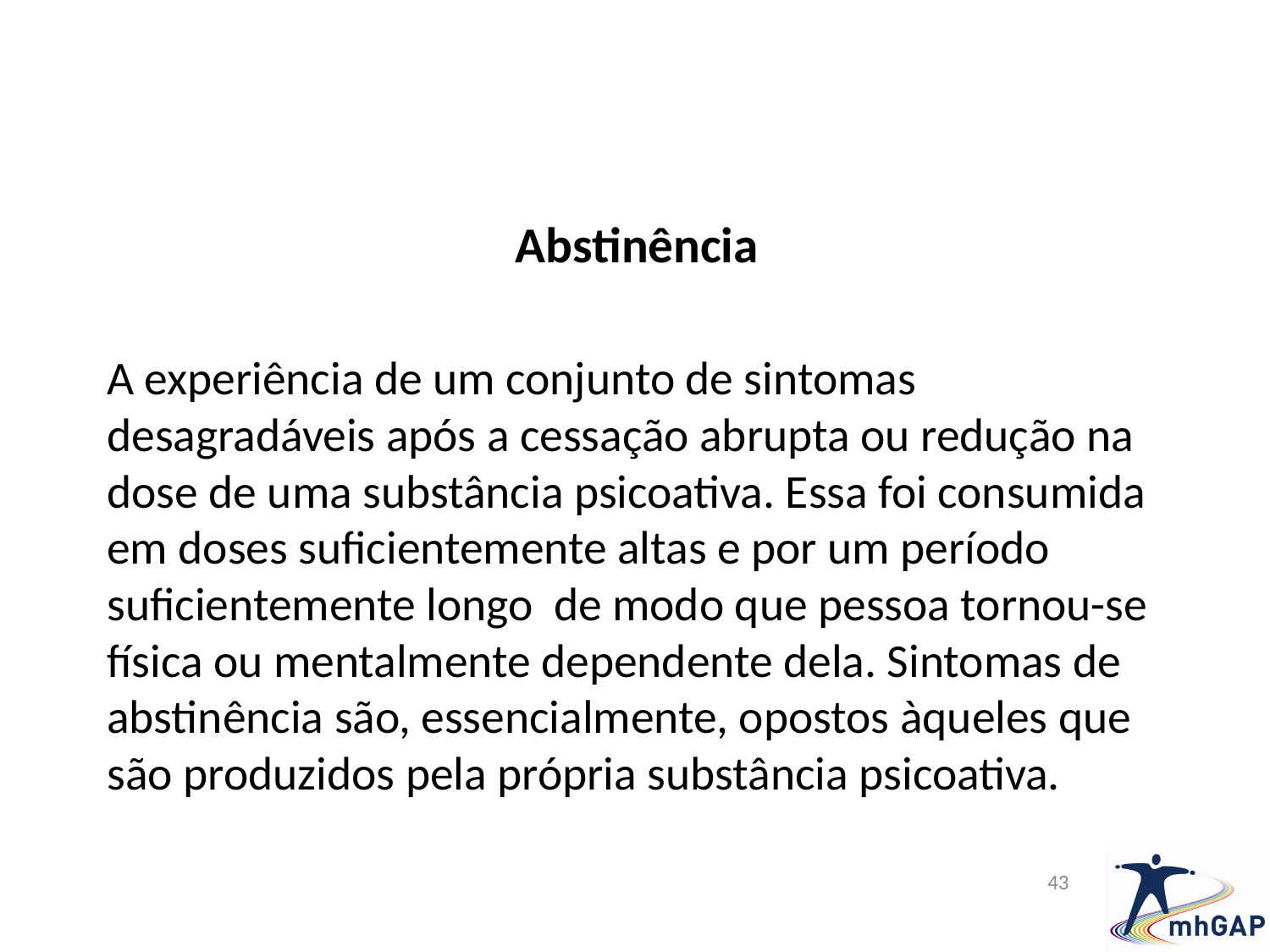

Apresentações de emergência
Abstinência

A experiência de um conjunto de sintomas desagradáveis após a cessação abrupta ou redução na dose de uma substância psicoativa. Essa foi consumida em doses suficientemente altas e por um período suficientemente longo  de modo que pessoa tornou-se física ou mentalmente dependente dela. Sintomas de abstinência são, essencialmente, opostos àqueles que são produzidos pela própria substância psicoativa.
43